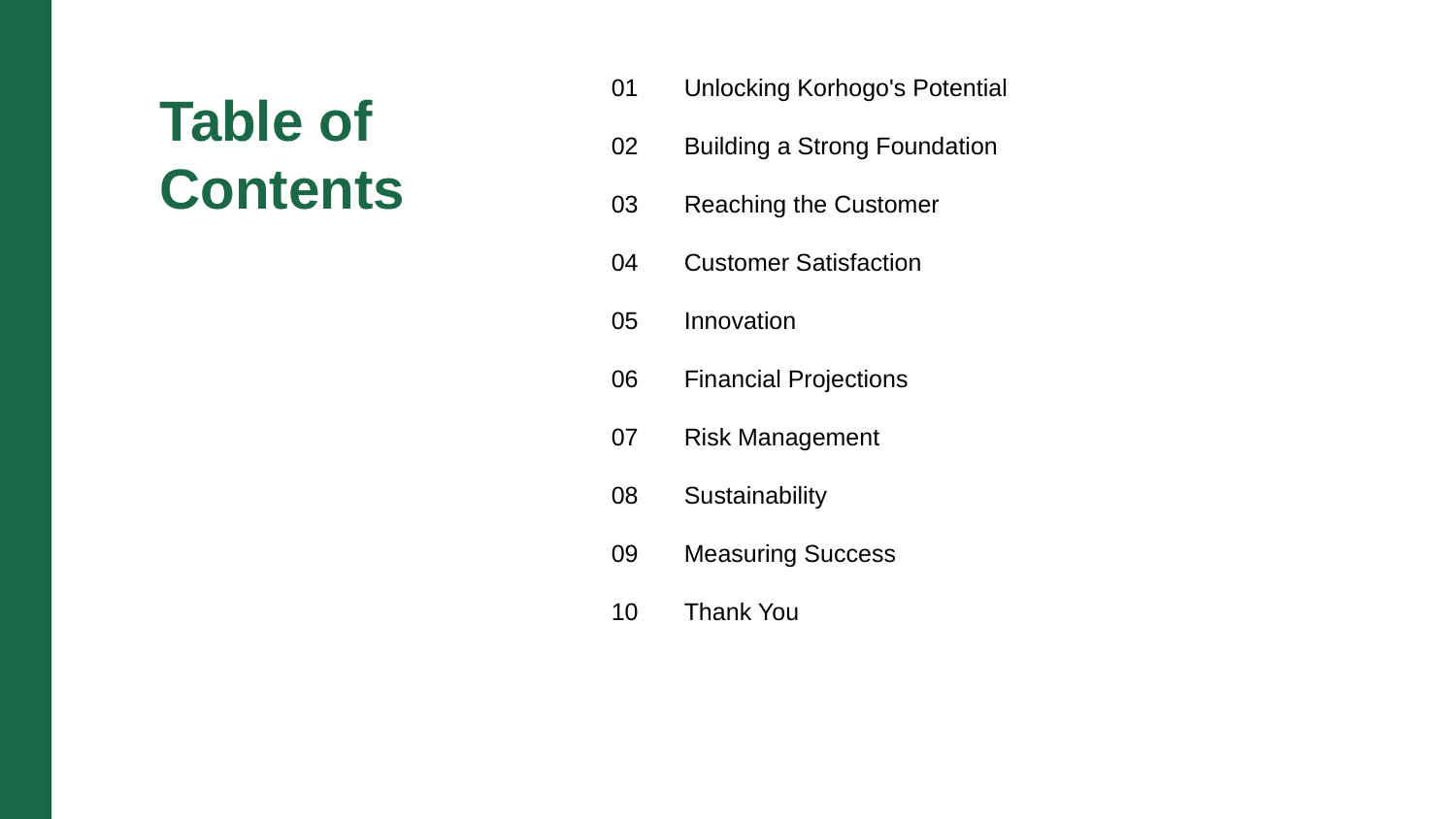

01
Unlocking Korhogo's Potential
Table of Contents
02
Building a Strong Foundation
03
Reaching the Customer
04
Customer Satisfaction
05
Innovation
06
Financial Projections
07
Risk Management
08
Sustainability
09
Measuring Success
10
Thank You